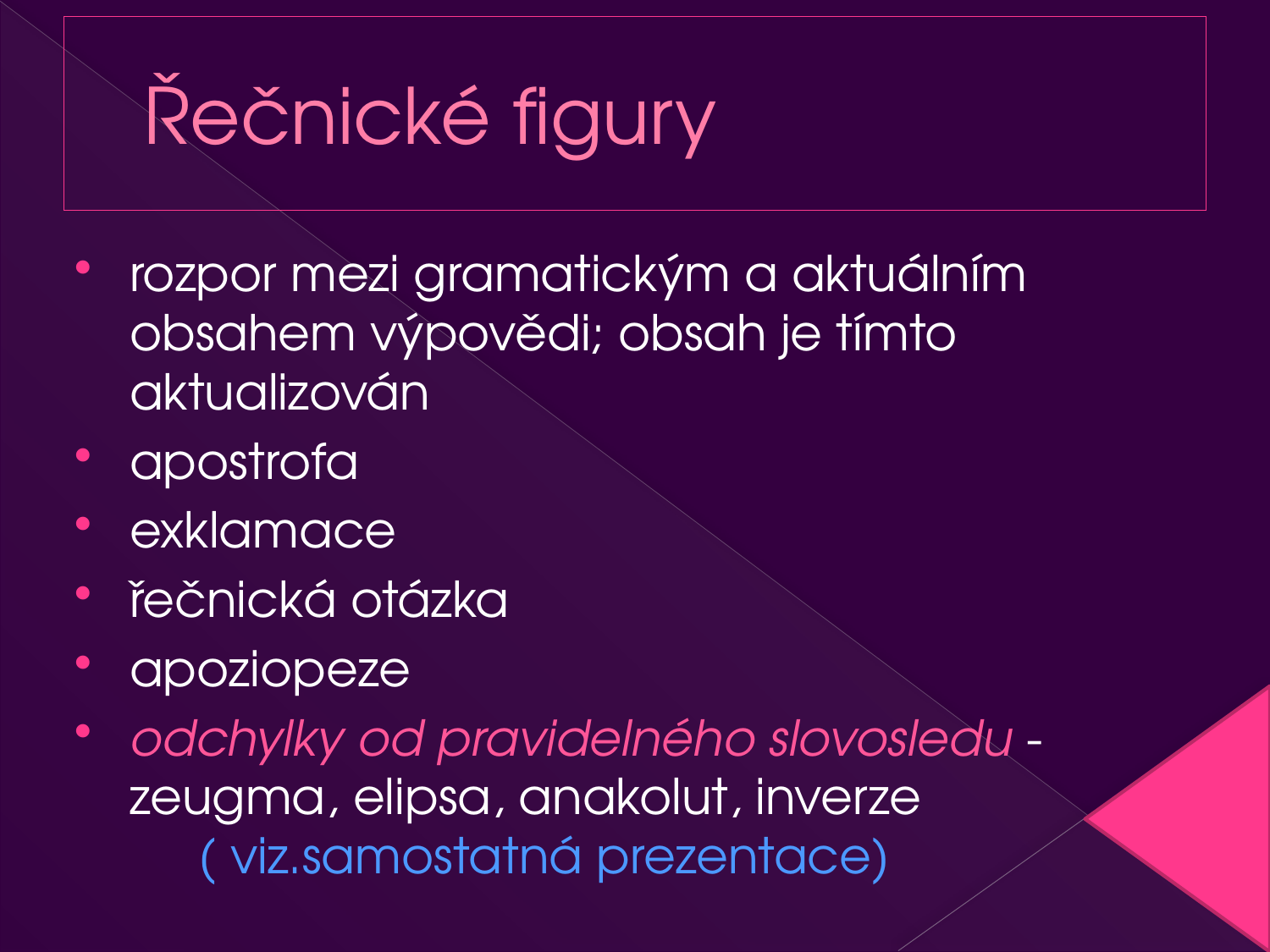

# Řečnické figury
rozpor mezi gramatickým a aktuálním obsahem výpovědi; obsah je tímto aktualizován
apostrofa
exklamace
řečnická otázka
apoziopeze
odchylky od pravidelného slovosledu - zeugma, elipsa, anakolut, inverze                            ( viz.samostatná prezentace)